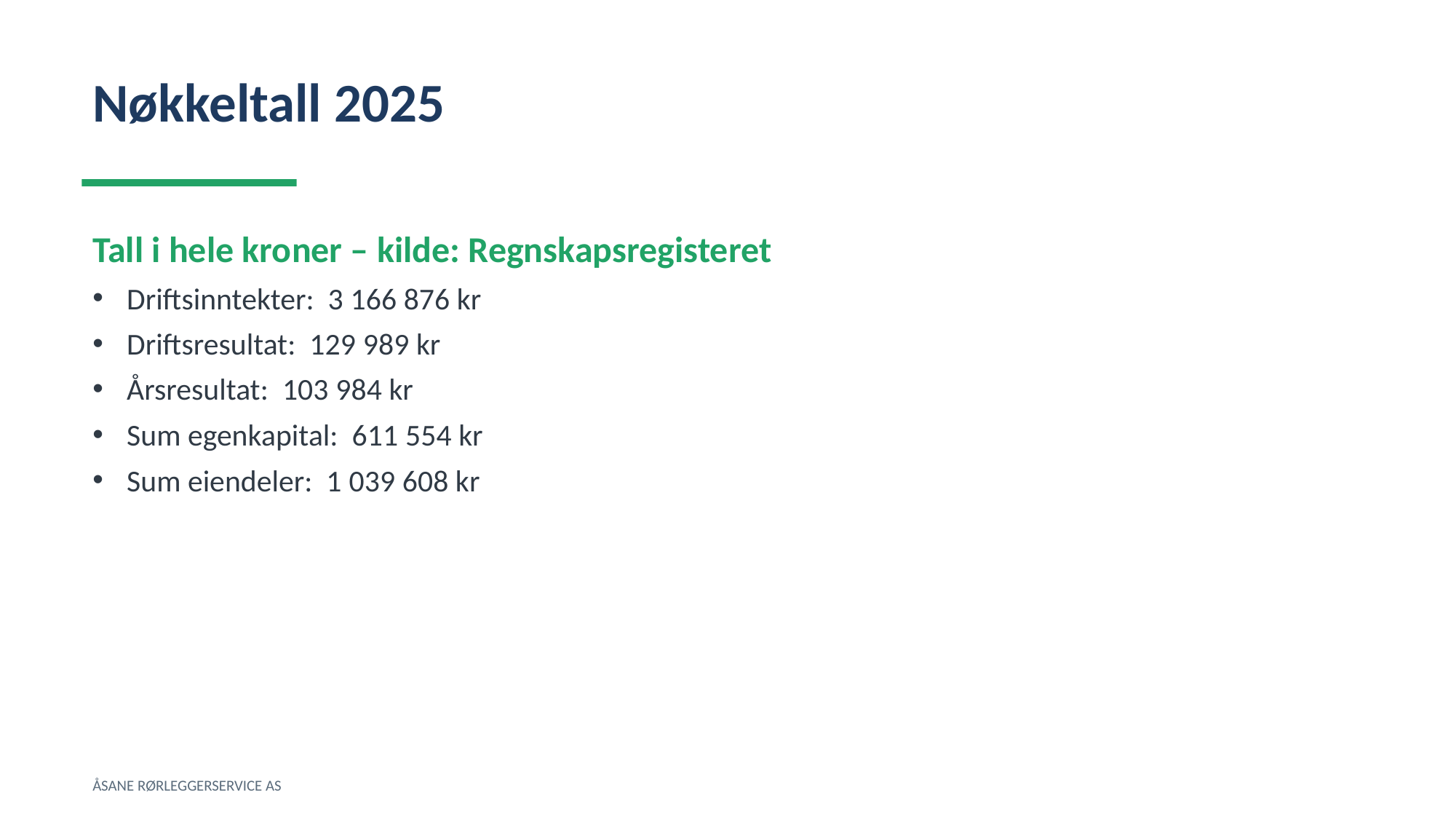

Nøkkeltall 2025

Tall i hele kroner – kilde: Regnskapsregisteret
Driftsinntekter:  3 166 876 kr
Driftsresultat:  129 989 kr
Årsresultat:  103 984 kr
Sum egenkapital:  611 554 kr
Sum eiendeler:  1 039 608 kr
ÅSANE RØRLEGGERSERVICE AS